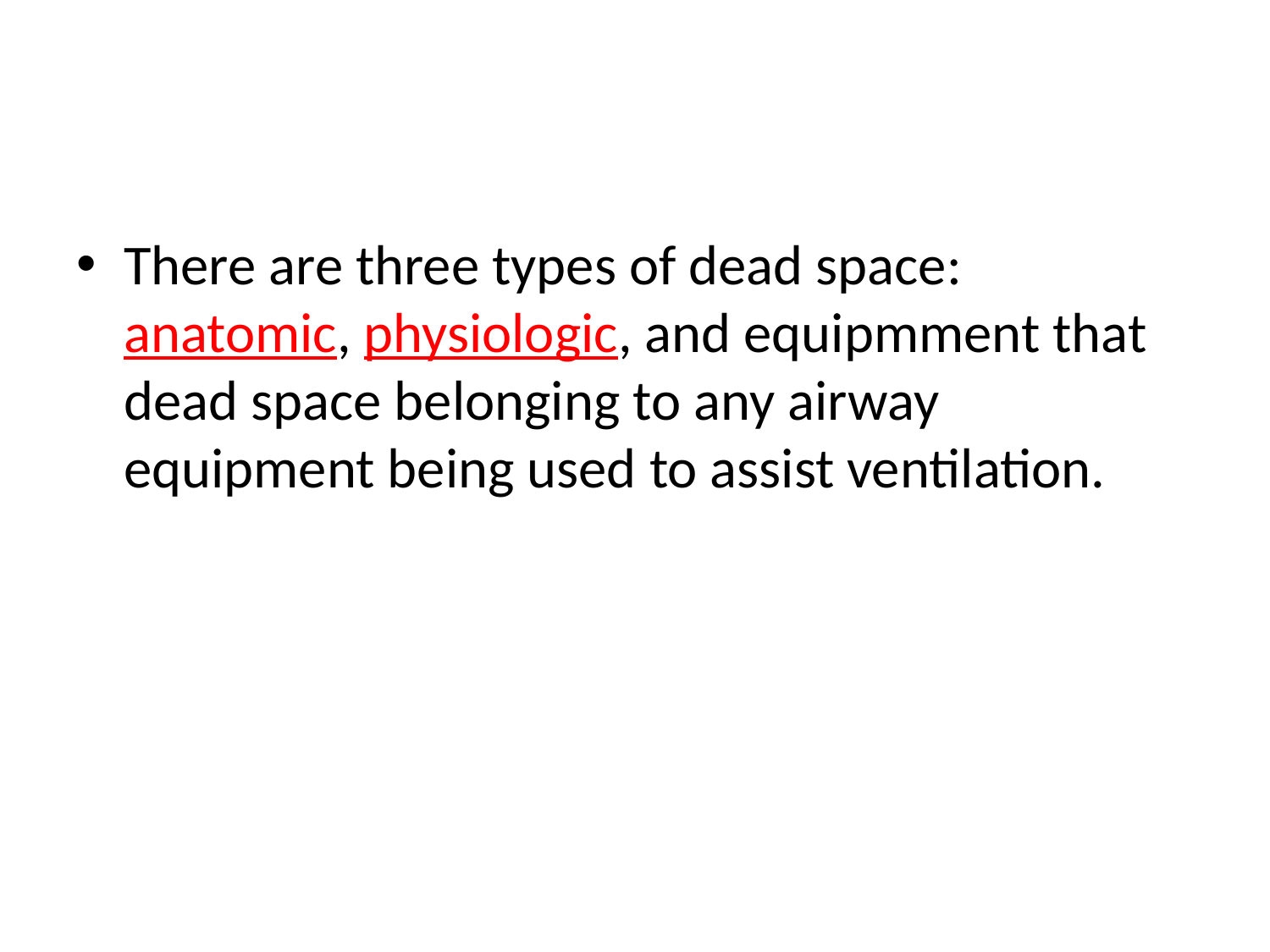

#
There are three types of dead space: anatomic, physiologic, and equipmment that dead space belonging to any airway equipment being used to assist ventilation.